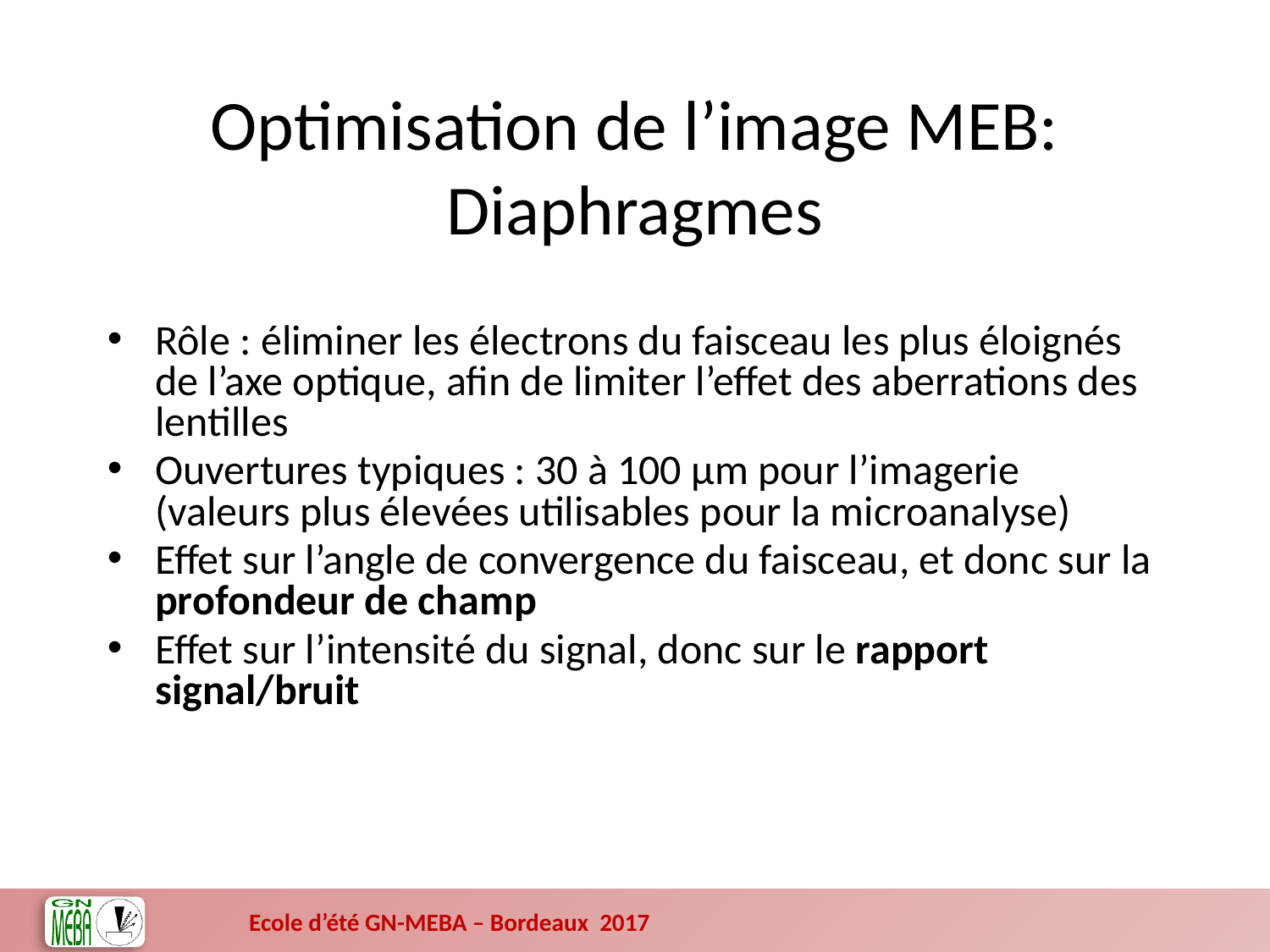

Optimisation de l’image MEB:
Diaphragmes
Rôle : éliminer les électrons du faisceau les plus éloignés de l’axe optique, afin de limiter l’effet des aberrations des lentilles
Ouvertures typiques : 30 à 100 µm pour l’imagerie (valeurs plus élevées utilisables pour la microanalyse)
Effet sur l’angle de convergence du faisceau, et donc sur la profondeur de champ
Effet sur l’intensité du signal, donc sur le rapport signal/bruit